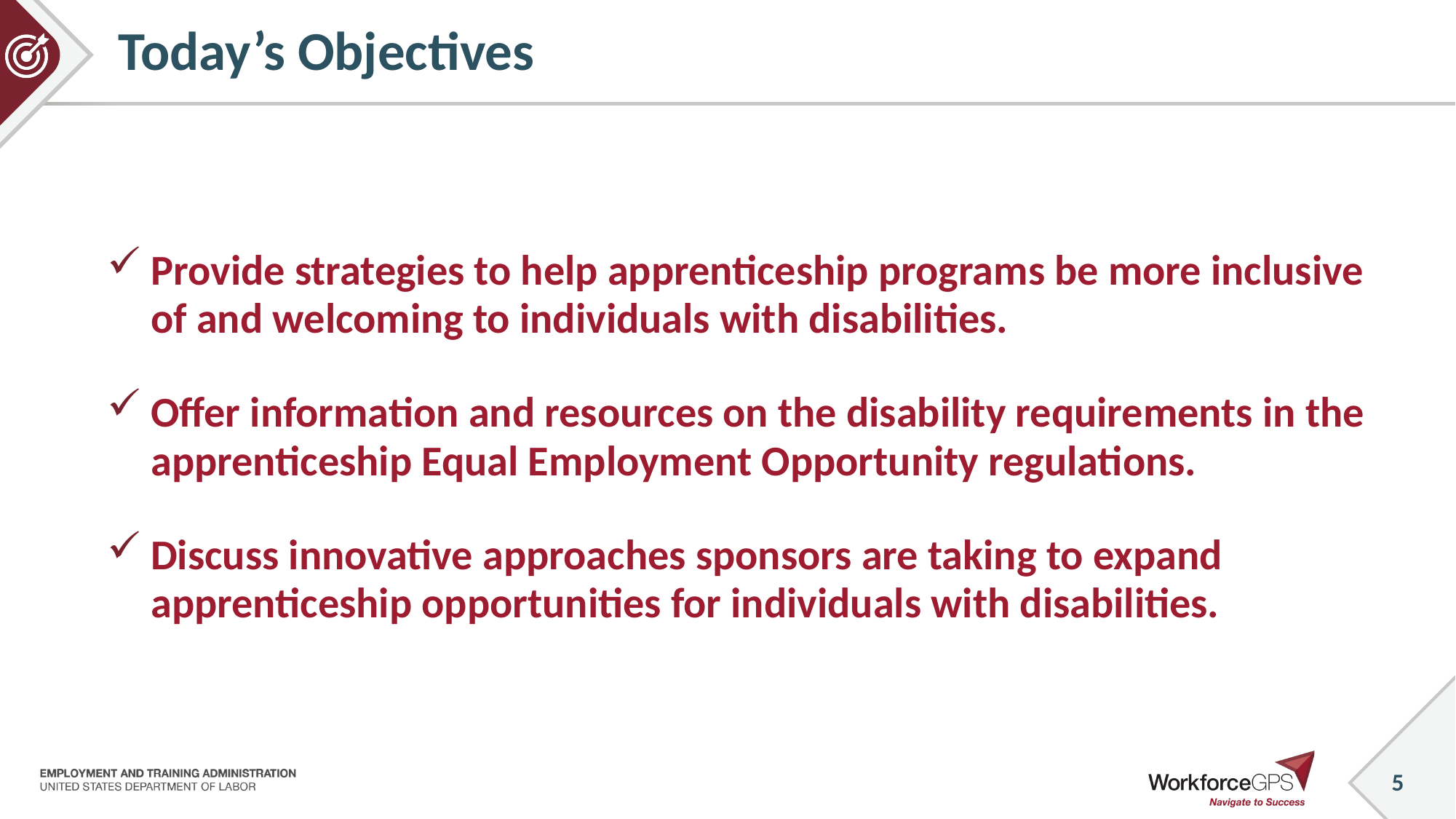

# Today’s Objectives
Provide strategies to help apprenticeship programs be more inclusive of and welcoming to individuals with disabilities.
Offer information and resources on the disability requirements in the apprenticeship Equal Employment Opportunity regulations.
Discuss innovative approaches sponsors are taking to expand apprenticeship opportunities for individuals with disabilities.
5